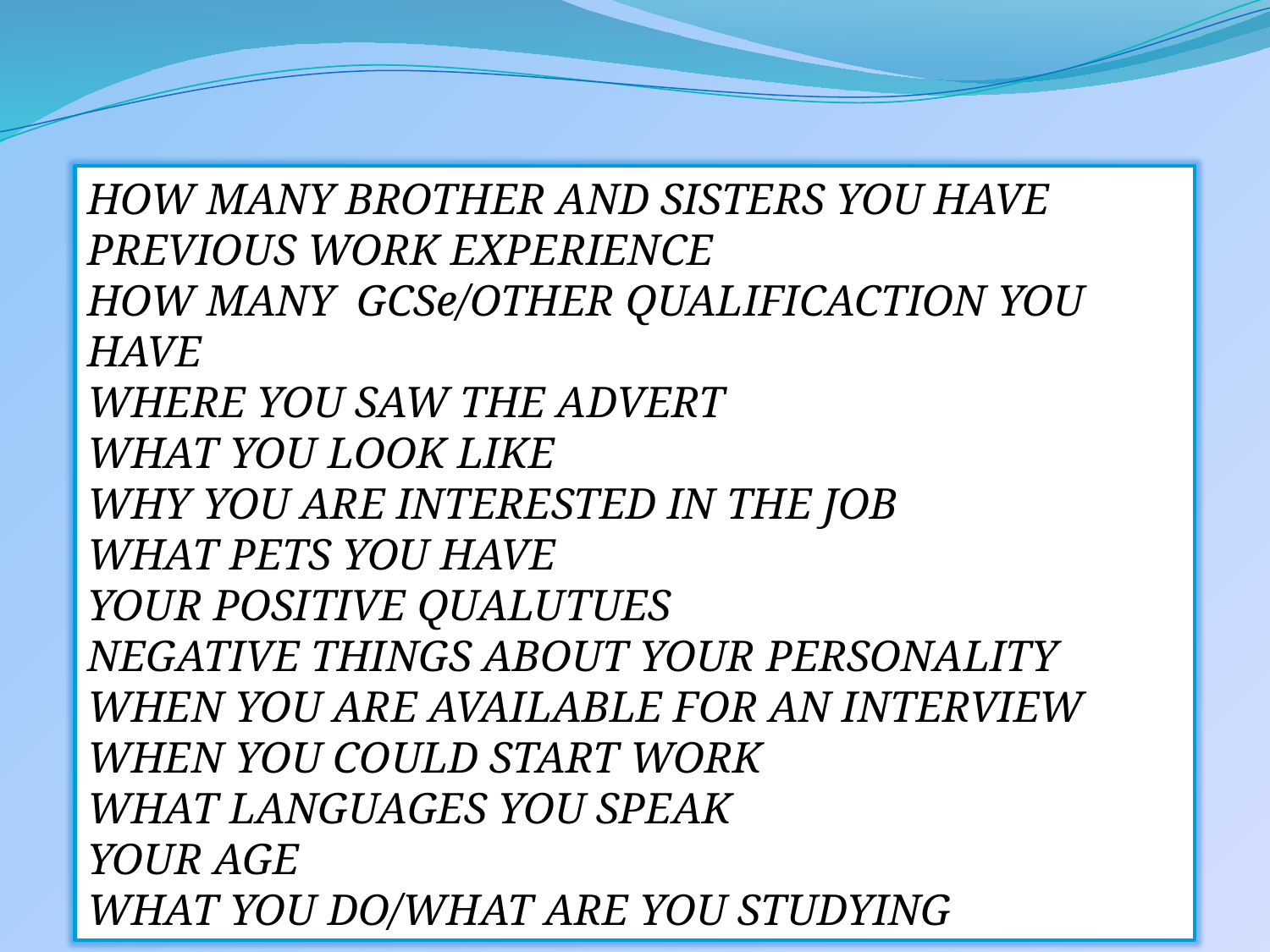

HOW MANY BROTHER AND SISTERS YOU HAVE
PREVIOUS WORK EXPERIENCE
HOW MANY  GCSe/OTHER QUALIFICACTION YOU HAVE
WHERE YOU SAW THE ADVERT
WHAT YOU LOOK LIKE
WHY YOU ARE INTERESTED IN THE JOB
WHAT PETS YOU HAVE
YOUR POSITIVE QUALUTUES
NEGATIVE THINGS ABOUT YOUR PERSONALITY
WHEN YOU ARE AVAILABLE FOR AN INTERVIEW
WHEN YOU COULD START WORK
WHAT LANGUAGES YOU SPEAK
YOUR AGE
WHAT YOU DO/WHAT ARE YOU STUDYING